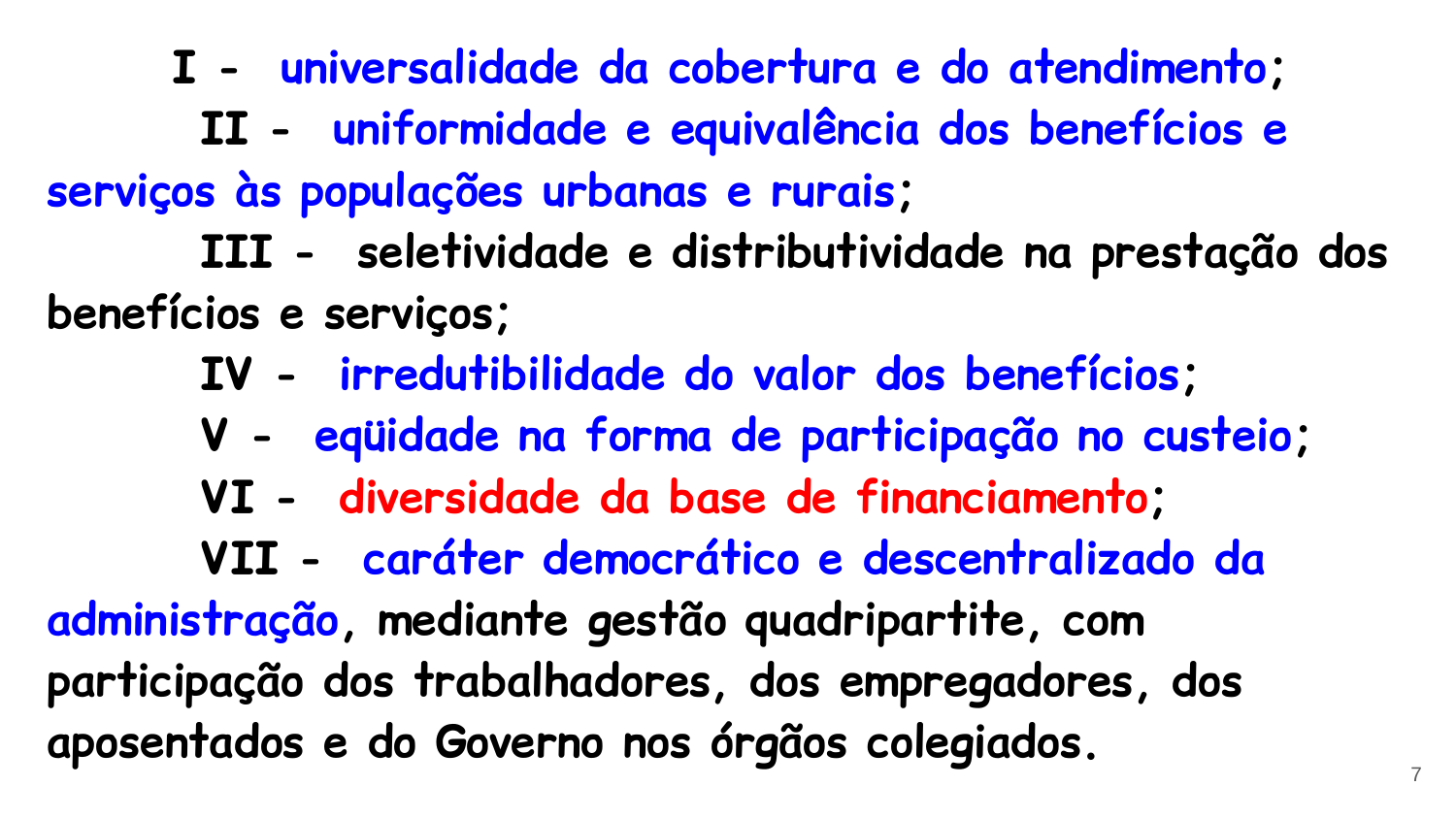

I -  universalidade da cobertura e do atendimento;
        II -  uniformidade e equivalência dos benefícios e serviços às populações urbanas e rurais;
        III -  seletividade e distributividade na prestação dos benefícios e serviços;
        IV -  irredutibilidade do valor dos benefícios;
        V -  eqüidade na forma de participação no custeio;
        VI -  diversidade da base de financiamento;
        VII -  caráter democrático e descentralizado da administração, mediante gestão quadripartite, com participação dos trabalhadores, dos empregadores, dos aposentados e do Governo nos órgãos colegiados.
7